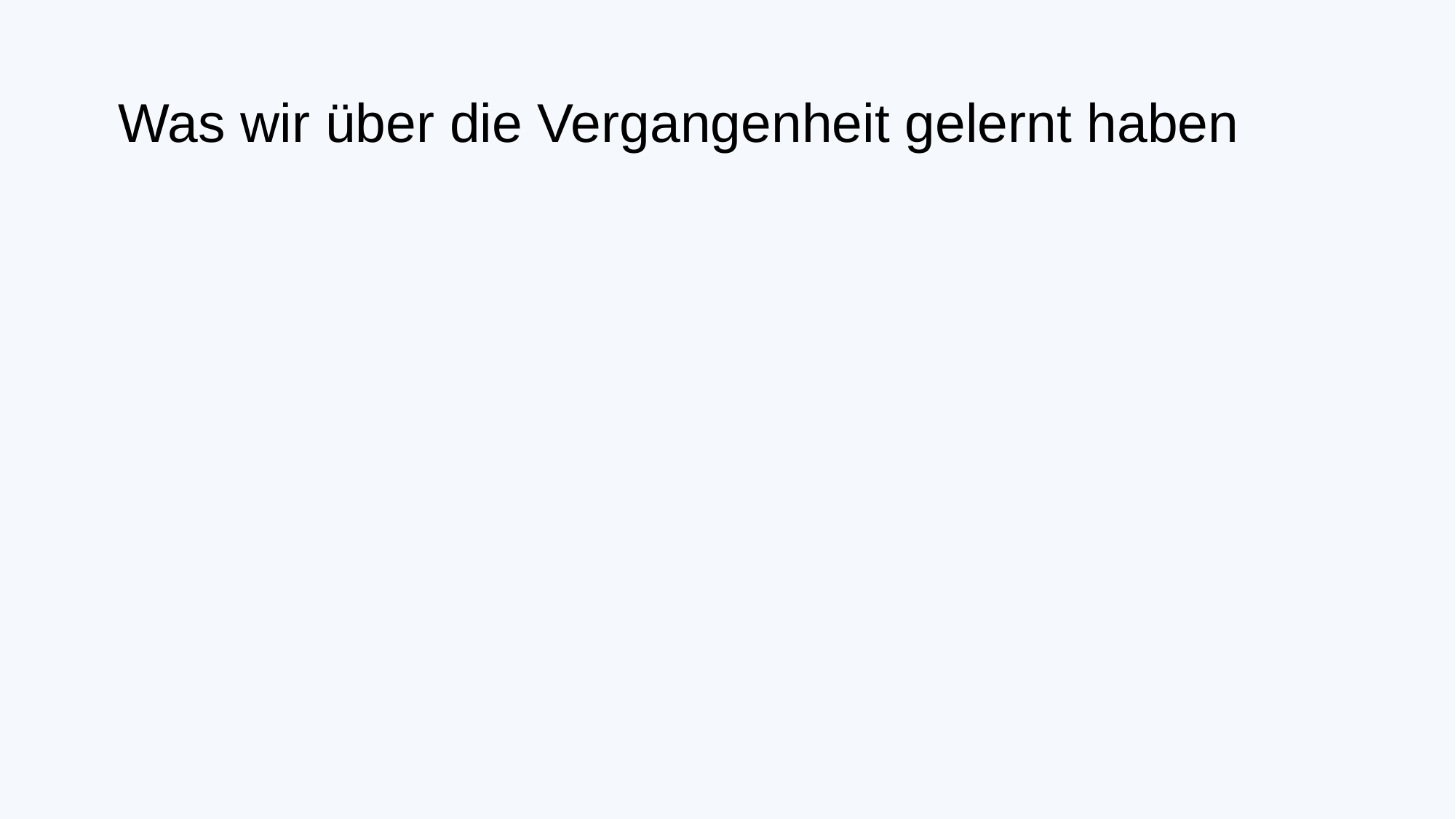

# Was wir über die Vergangenheit gelernt haben